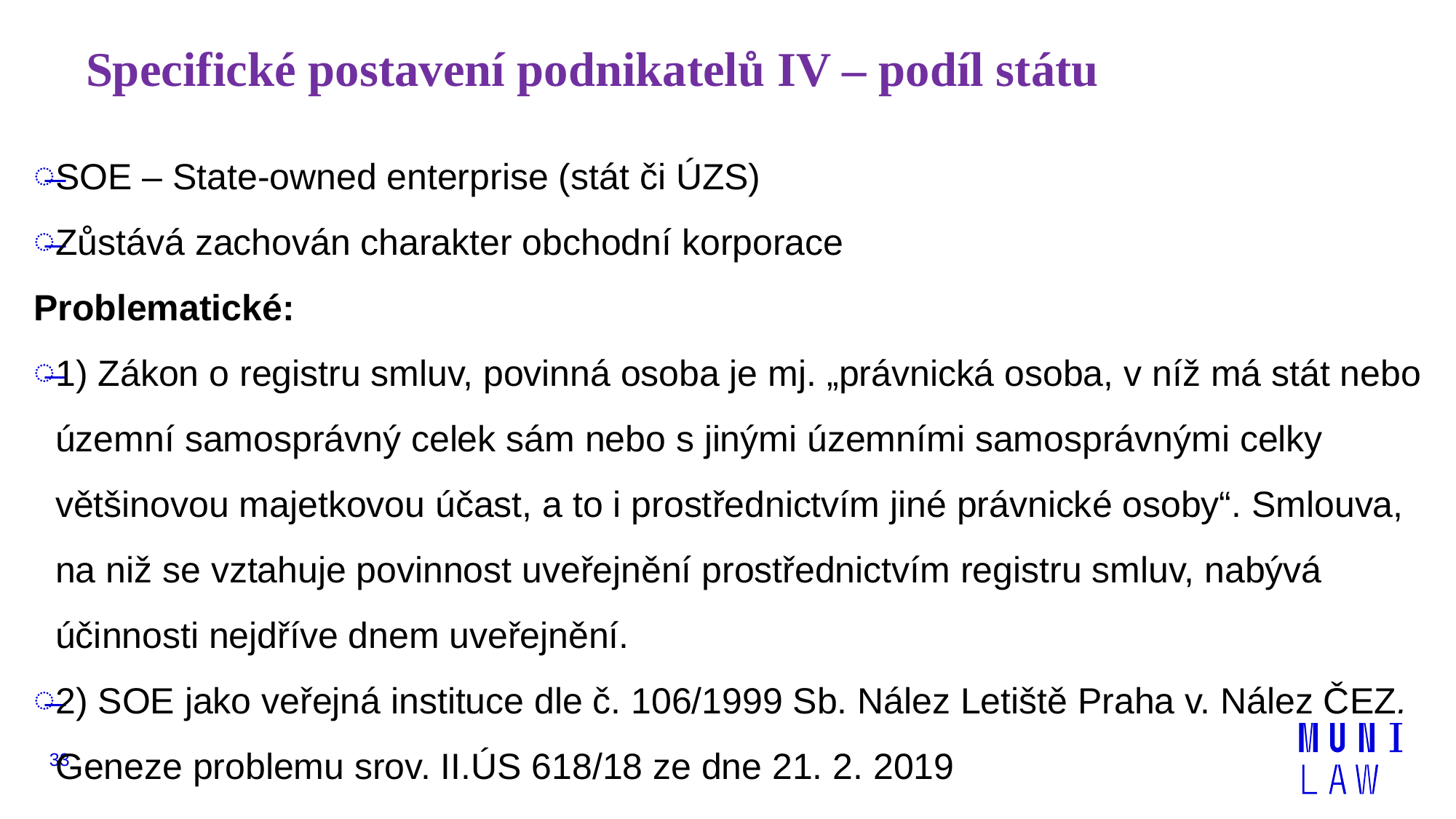

# Specifické postavení podnikatelů IV – podíl státu
SOE – State-owned enterprise (stát či ÚZS)
Zůstává zachován charakter obchodní korporace
Problematické:
1) Zákon o registru smluv, povinná osoba je mj. „právnická osoba, v níž má stát nebo územní samosprávný celek sám nebo s jinými územními samosprávnými celky většinovou majetkovou účast, a to i prostřednictvím jiné právnické osoby“. Smlouva, na niž se vztahuje povinnost uveřejnění prostřednictvím registru smluv, nabývá účinnosti nejdříve dnem uveřejnění.
2) SOE jako veřejná instituce dle č. 106/1999 Sb. Nález Letiště Praha v. Nález ČEZ. Geneze problemu srov. II.ÚS 618/18 ze dne 21. 2. 2019

33